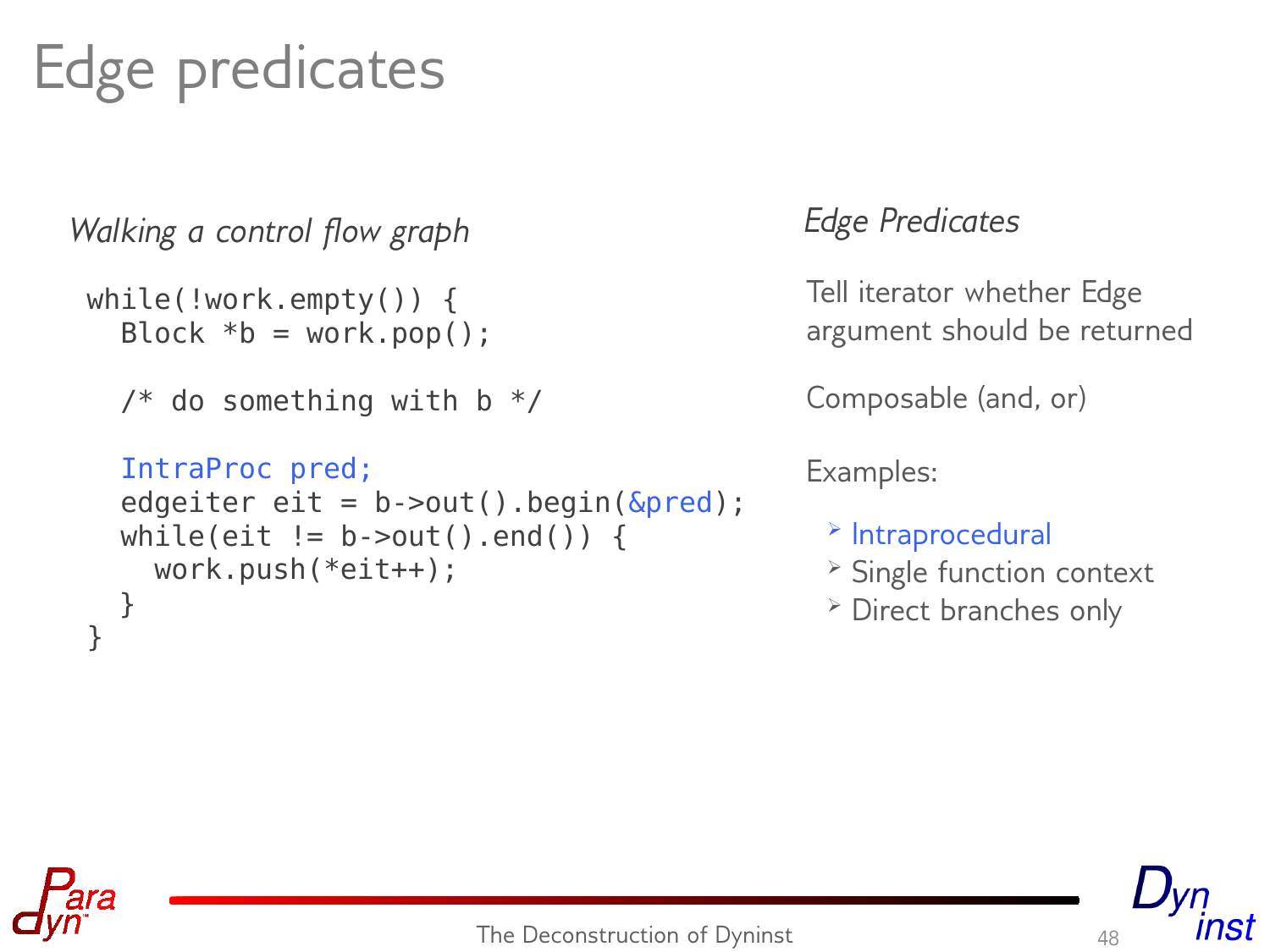

# Edge predicates
Edge Predicates
Walking a control flow graph
Tell iterator whether Edge argument should be returned
while(!work.empty()) {
  Block *b = work.pop();

  /* do something with b */

  IntraProc pred;
  edgeiter eit = b->out().begin(&pred);
  while(eit != b->out().end()) {
    work.push(*eit++);
	 }
}
Composable (and, or)
Examples:
Intraprocedural
Single function context
Direct branches only
The Deconstruction of Dyninst
48